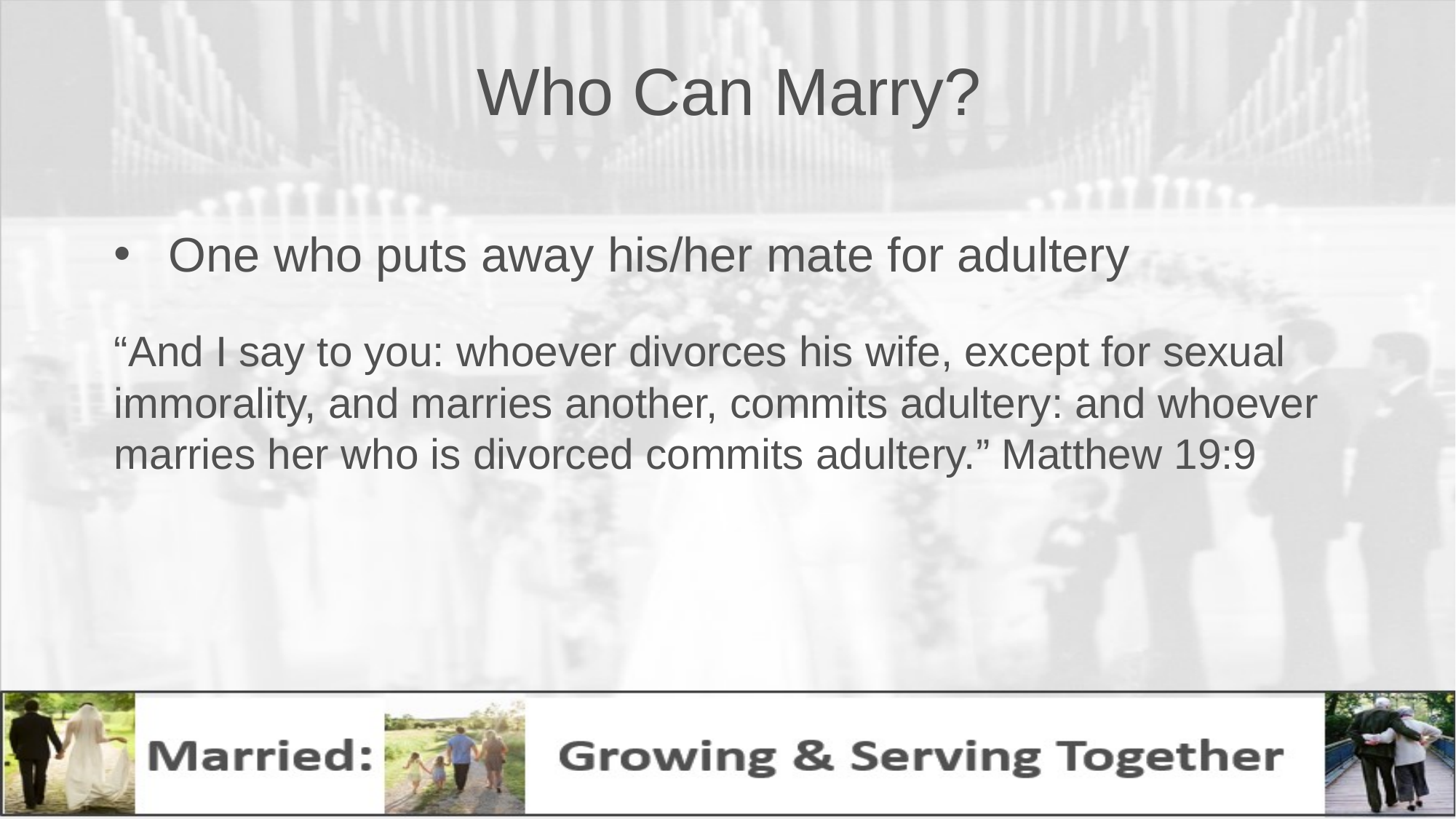

# Who Can Marry?
One who puts away his/her mate for adultery
“And I say to you: whoever divorces his wife, except for sexual immorality, and marries another, commits adultery: and whoever marries her who is divorced commits adultery.” Matthew 19:9